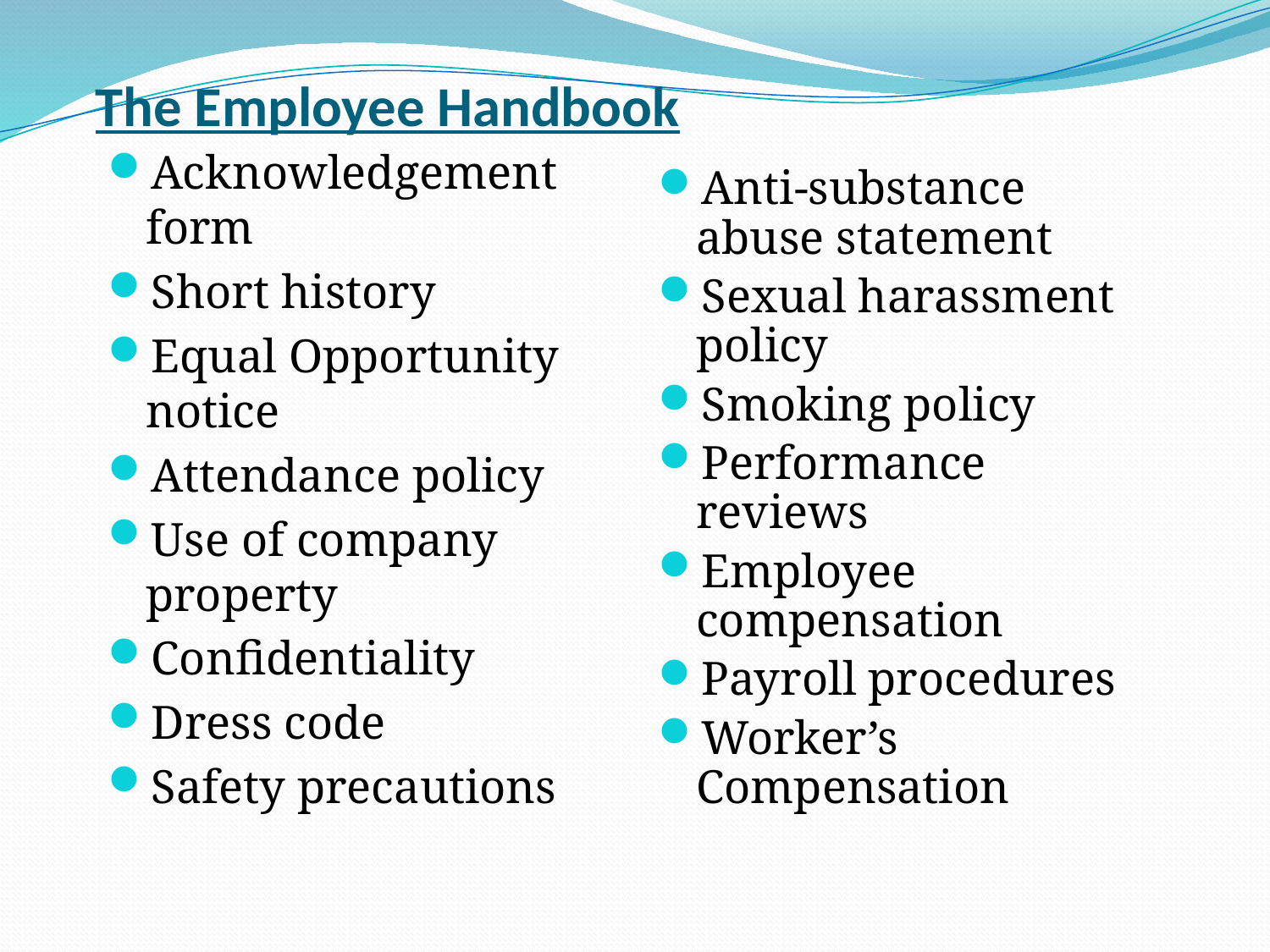

# The Employee Handbook
Acknowledgement form
Short history
Equal Opportunity notice
Attendance policy
Use of company property
Confidentiality
Dress code
Safety precautions
Anti-substance abuse statement
Sexual harassment policy
Smoking policy
Performance reviews
Employee compensation
Payroll procedures
Worker’s Compensation